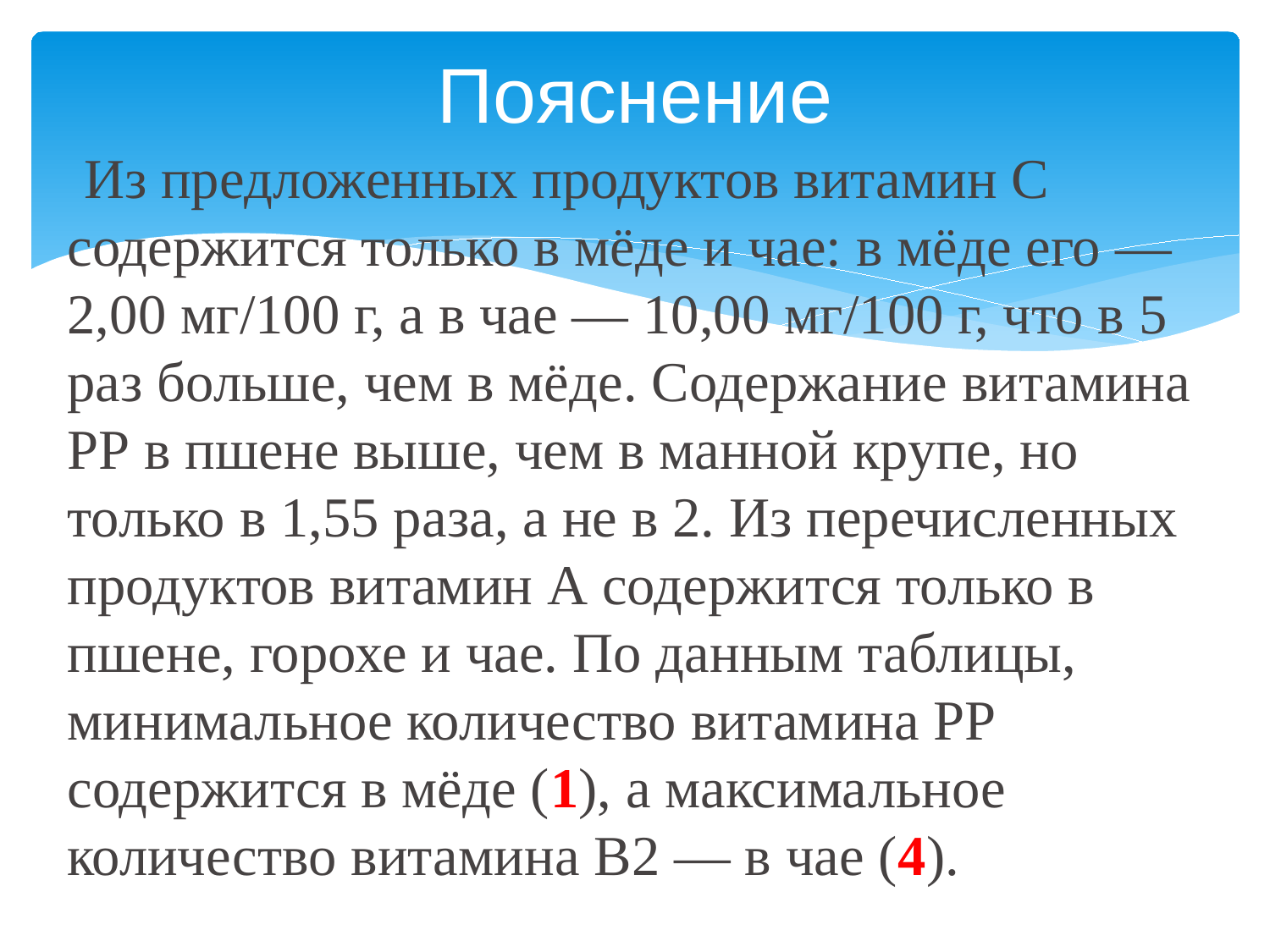

# Пояснение
 Из предложенных продуктов витамин С содержится только в мёде и чае: в мёде его — 2,00 мг/100 г, а в чае — 10,00 мг/100 г, что в 5 раз больше, чем в мёде. Содержание витамина РР в пшене выше, чем в манной крупе, но только в 1,55 раза, а не в 2. Из перечисленных продуктов витамин А содержится только в пшене, горохе и чае. По данным таблицы, минимальное количество витамина РР содержится в мёде (1), а максимальное количество витамина В2 — в чае (4).